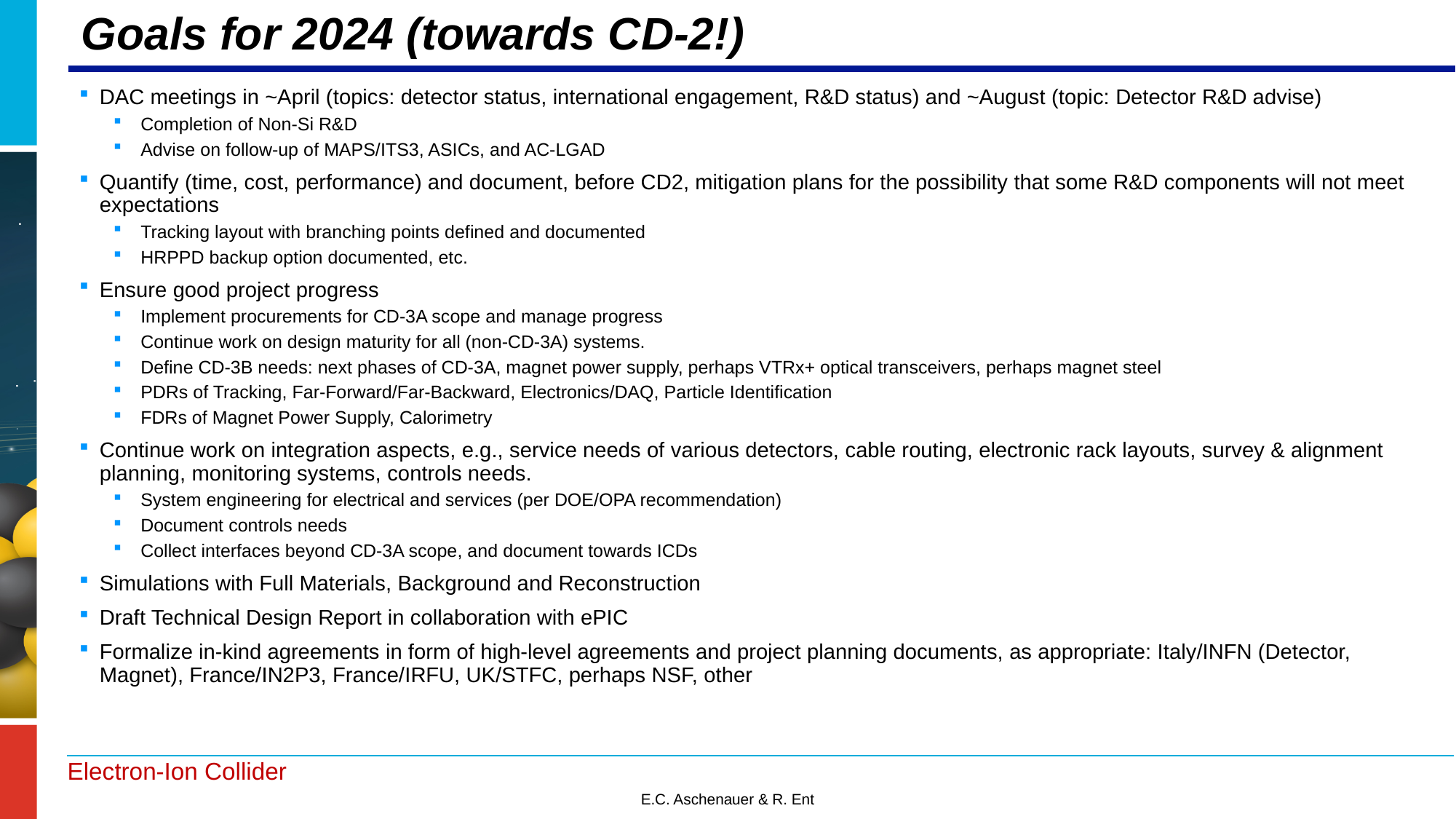

# Goals for 2024 (towards CD-2!)
DAC meetings in ~April (topics: detector status, international engagement, R&D status) and ~August (topic: Detector R&D advise)
Completion of Non-Si R&D
Advise on follow-up of MAPS/ITS3, ASICs, and AC-LGAD
Quantify (time, cost, performance) and document, before CD2, mitigation plans for the possibility that some R&D components will not meet expectations
Tracking layout with branching points defined and documented
HRPPD backup option documented, etc.
Ensure good project progress
Implement procurements for CD-3A scope and manage progress
Continue work on design maturity for all (non-CD-3A) systems.
Define CD-3B needs: next phases of CD-3A, magnet power supply, perhaps VTRx+ optical transceivers, perhaps magnet steel
PDRs of Tracking, Far-Forward/Far-Backward, Electronics/DAQ, Particle Identification
FDRs of Magnet Power Supply, Calorimetry
Continue work on integration aspects, e.g., service needs of various detectors, cable routing, electronic rack layouts, survey & alignment planning, monitoring systems, controls needs.
System engineering for electrical and services (per DOE/OPA recommendation)
Document controls needs
Collect interfaces beyond CD-3A scope, and document towards ICDs
Simulations with Full Materials, Background and Reconstruction
Draft Technical Design Report in collaboration with ePIC
Formalize in-kind agreements in form of high-level agreements and project planning documents, as appropriate: Italy/INFN (Detector, Magnet), France/IN2P3, France/IRFU, UK/STFC, perhaps NSF, other